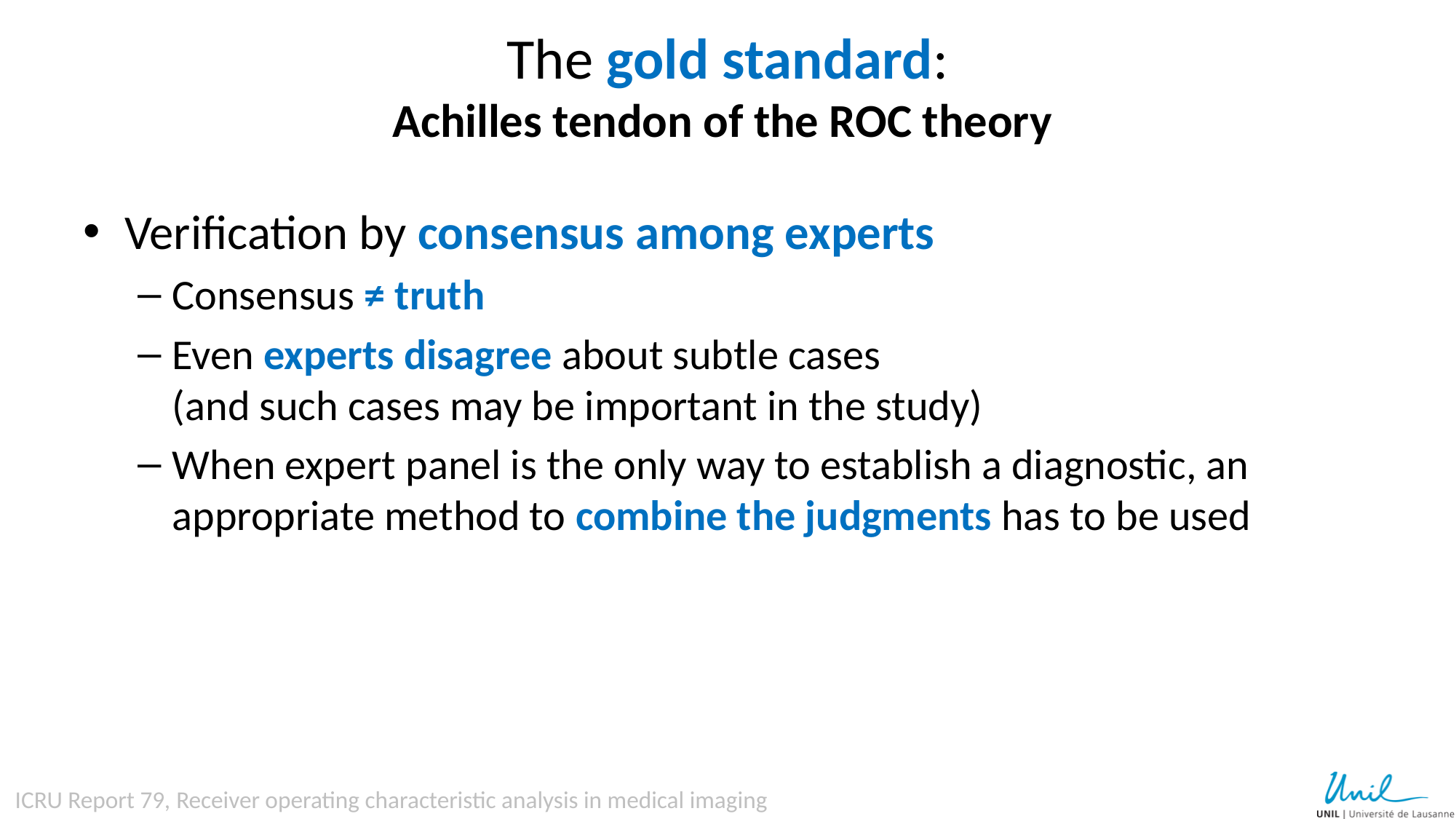

# The gold standard: Achilles tendon of the ROC theory
Verification by consensus among experts
Consensus ≠ truth
Even experts disagree about subtle cases
(and such cases may be important in the study)
When expert panel is the only way to establish a diagnostic, an appropriate method to combine the judgments has to be used

ICRU Report 79, Receiver operating characteristic analysis in medical imaging